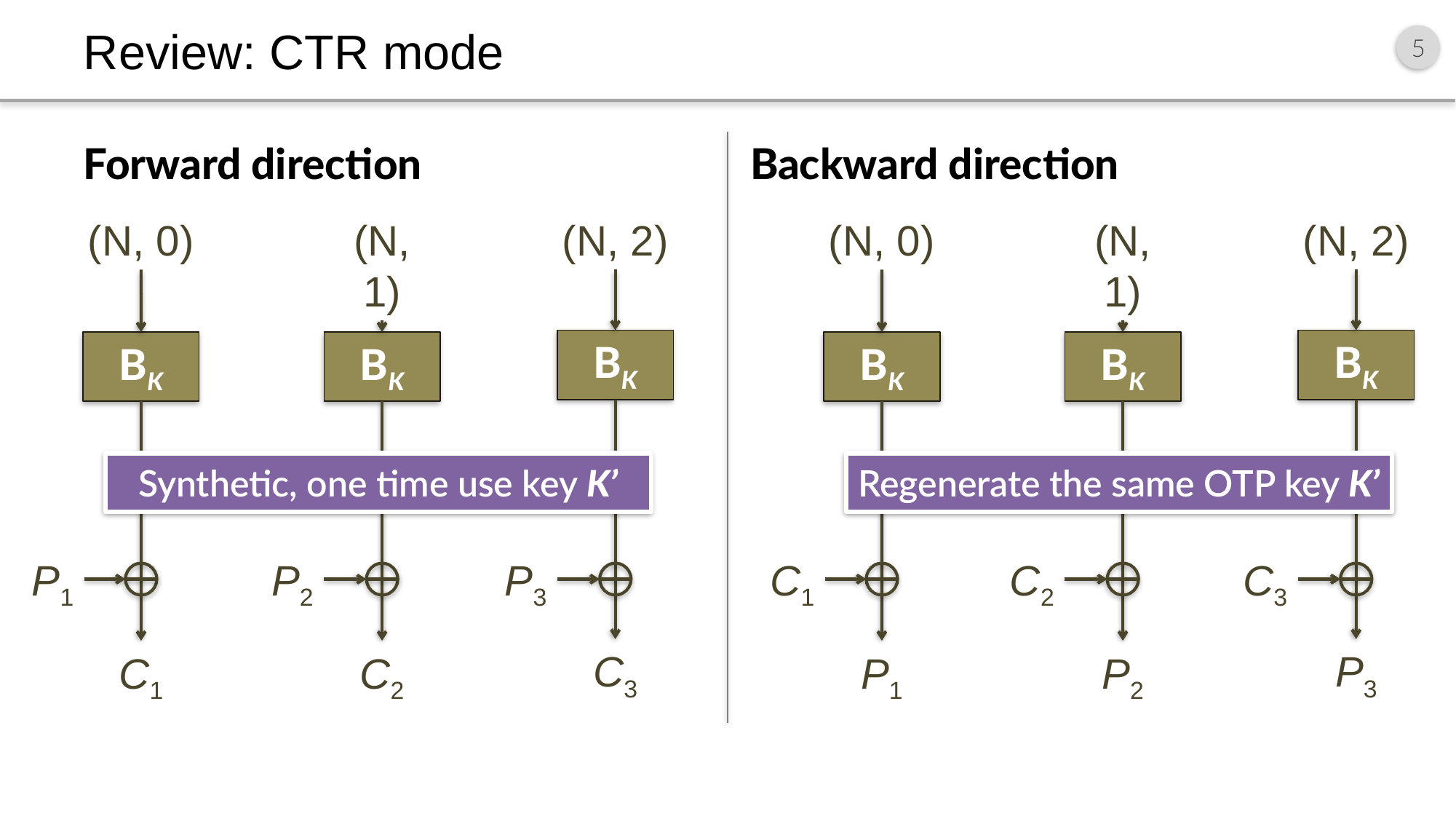

# Review: CTR mode
Forward direction
Backward direction
(N, 0)
(N, 1)
(N, 2)
BK
BK
BK
Synthetic, one time use key K’
P1
P2
P3

C3
C1
C2
(N, 0)
(N, 1)
(N, 2)
BK
BK
BK
Regenerate the same OTP key K’
C1
C2
C3

P3
P1
P2